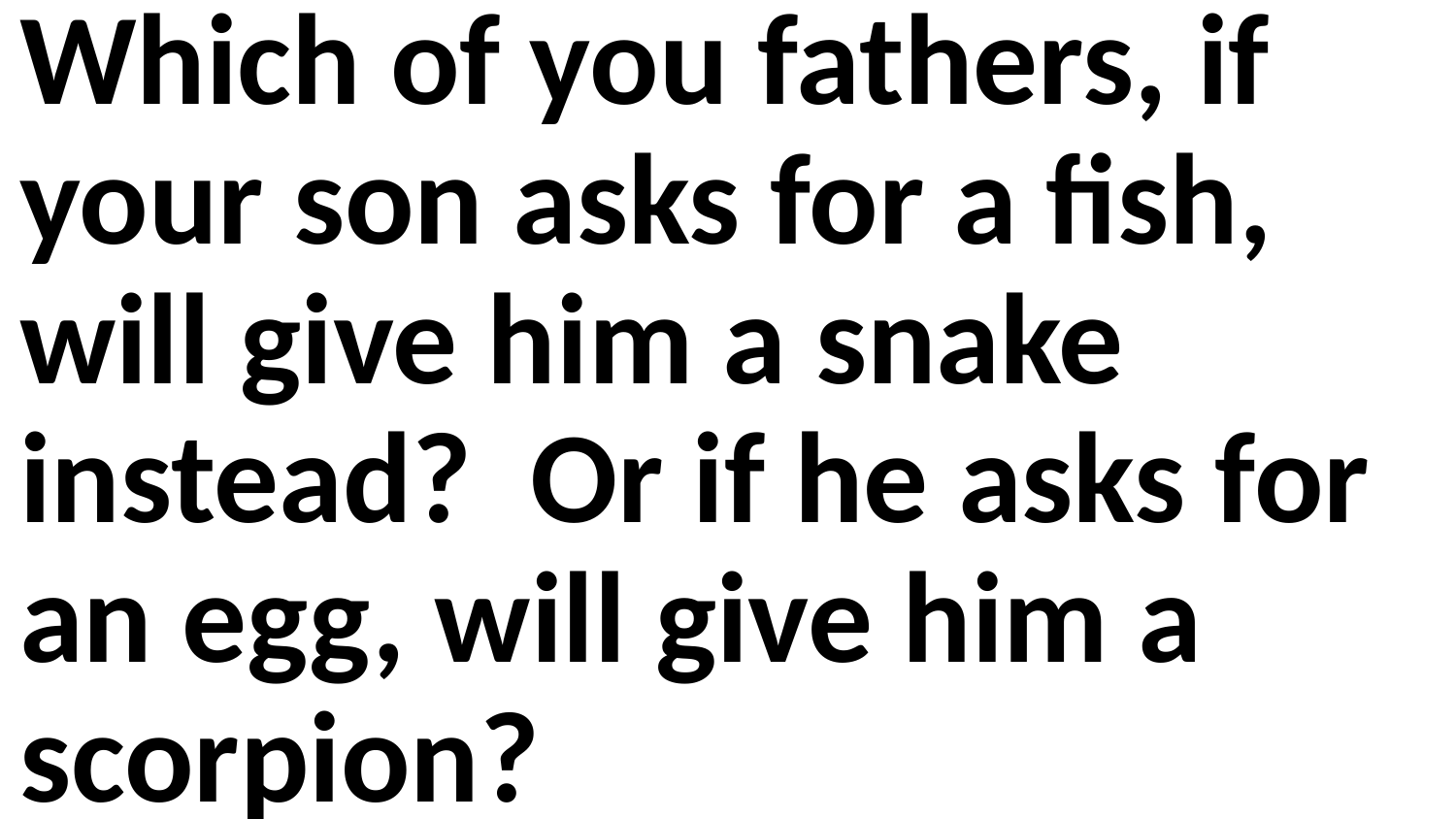

Which of you fathers, if your son asks for a fish, will give him a snake instead?  Or if he asks for an egg, will give him a scorpion?